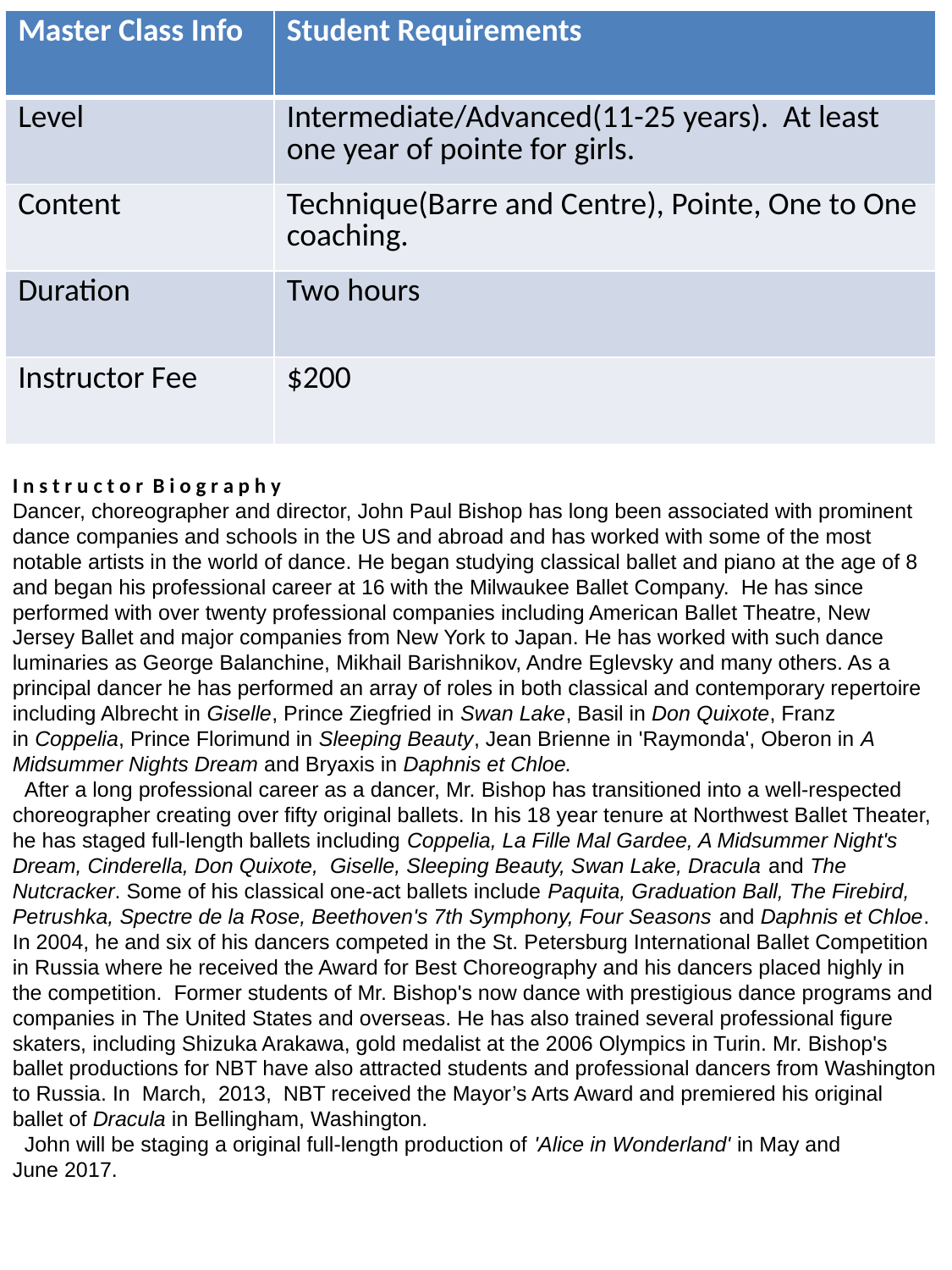

| Master Class Info | Student Requirements |
| --- | --- |
| Level | Intermediate/Advanced(11-25 years). At least one year of pointe for girls. |
| Content | Technique(Barre and Centre), Pointe, One to One coaching. |
| Duration | Two hours |
| Instructor Fee | $200 |
I n s t r u c t o r  B i o g r a p h y
Dancer, choreographer and director, John Paul Bishop has long been associated with prominent dance companies and schools in the US and abroad and has worked with some of the most notable artists in the world of dance. He began studying classical ballet and piano at the age of 8 and began his professional career at 16 with the Milwaukee Ballet Company.  He has since performed with over twenty professional companies including American Ballet Theatre, New Jersey Ballet and major companies from New York to Japan. He has worked with such dance luminaries as George Balanchine, Mikhail Barishnikov, Andre Eglevsky and many others. As a principal dancer he has performed an array of roles in both classical and contemporary repertoire including Albrecht in Giselle, Prince Ziegfried in Swan Lake, Basil in Don Quixote, Franz in Coppelia, Prince Florimund in Sleeping Beauty, Jean Brienne in 'Raymonda', Oberon in A Midsummer Nights Dream and Bryaxis in Daphnis et Chloe.
  After a long professional career as a dancer, Mr. Bishop has transitioned into a well-respected choreographer creating over fifty original ballets. In his 18 year tenure at Northwest Ballet Theater, he has staged full-length ballets including Coppelia, La Fille Mal Gardee, A Midsummer Night's Dream, Cinderella, Don Quixote,  Giselle, Sleeping Beauty, Swan Lake, Dracula and The Nutcracker. Some of his classical one-act ballets include Paquita, Graduation Ball, The Firebird, Petrushka, Spectre de la Rose, Beethoven's 7th Symphony, Four Seasons and Daphnis et Chloe.  In 2004, he and six of his dancers competed in the St. Petersburg International Ballet Competition in Russia where he received the Award for Best Choreography and his dancers placed highly in the competition.  Former students of Mr. Bishop's now dance with prestigious dance programs and companies in The United States and overseas. He has also trained several professional figure skaters, including Shizuka Arakawa, gold medalist at the 2006 Olympics in Turin. Mr. Bishop's ballet productions for NBT have also attracted students and professional dancers from Washington to Russia. In  March,  2013,  NBT received the Mayor’s Arts Award and premiered his original ballet of Dracula in Bellingham, Washington.
  John will be staging a original full-length production of 'Alice in Wonderland' in May and June 2017.